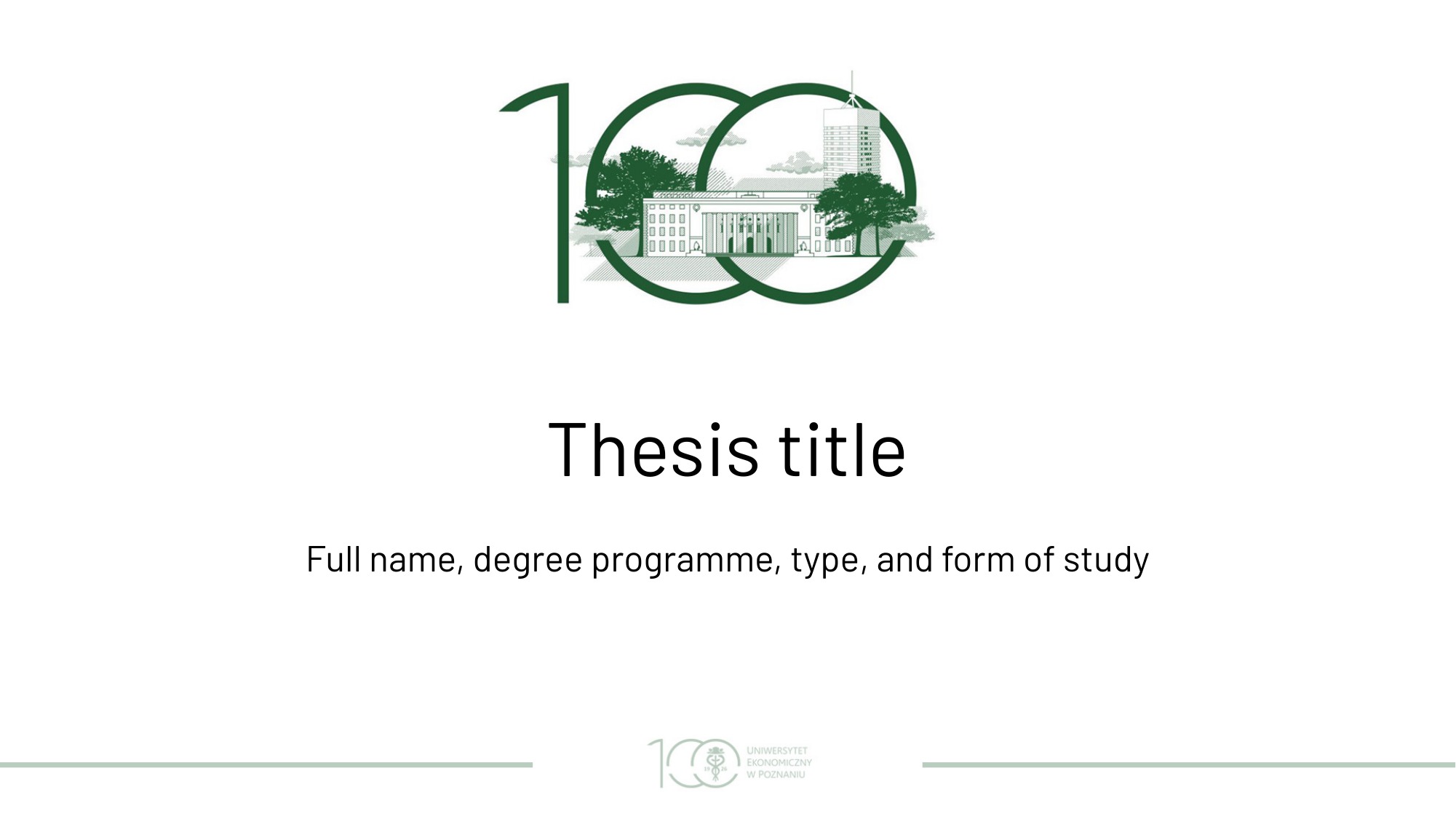

# Thesis title
Full name, degree programme, type, and form of study